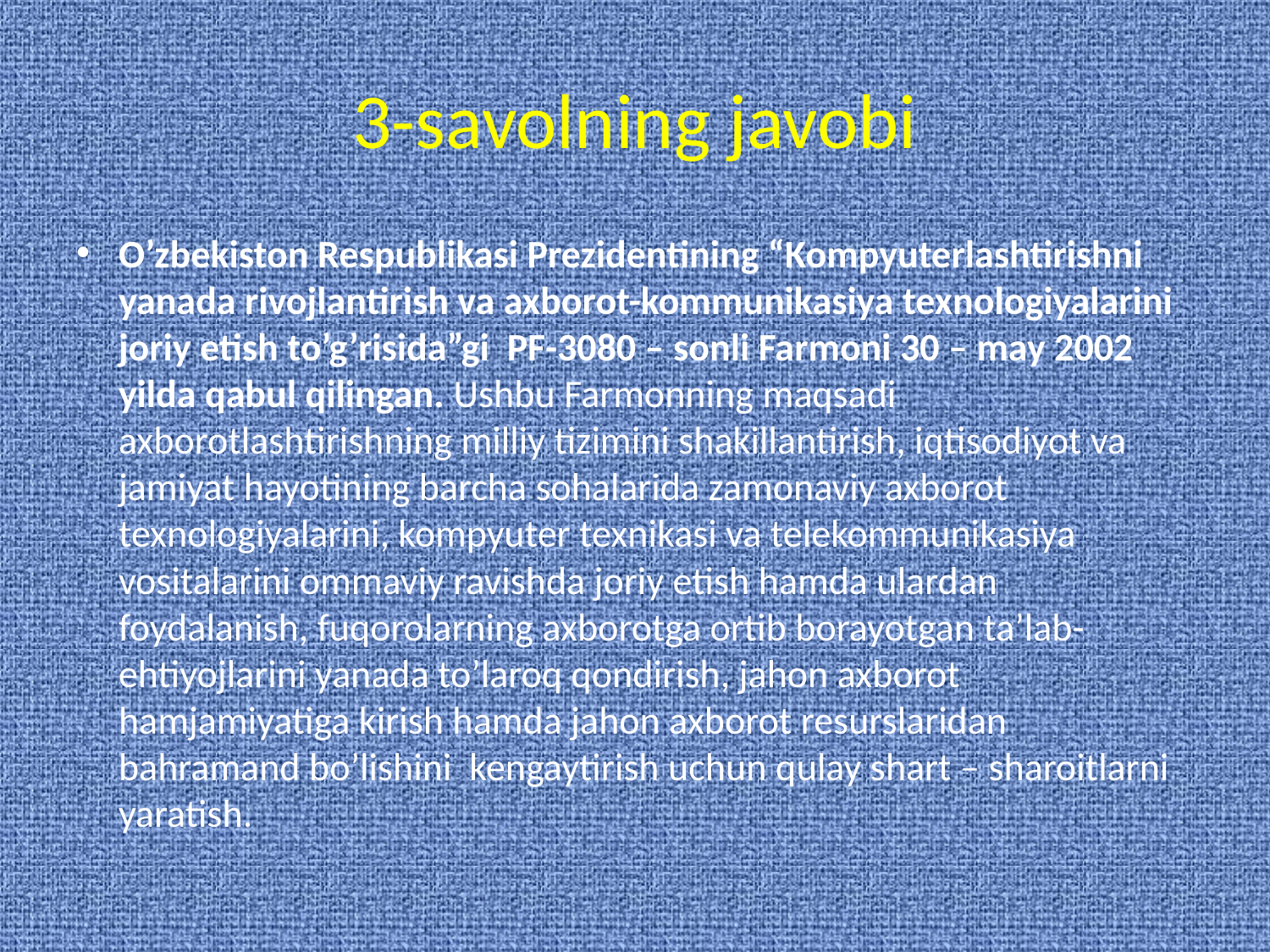

# 3-savolning javobi
O’zbekiston Respublikasi Prezidentining “Kompyuterlashtirishni yanada rivojlantirish va axborot-kommunikasiya texnologiyalarini joriy etish to’g’risida”gi  PF-3080 – sonli Farmoni 30 – may 2002 yilda qabul qilingan. Ushbu Farmonning maqsadi axborotlashtirishning milliy tizimini shakillantirish, iqtisodiyot va jamiyat hayotining barcha sohalarida zamonaviy axborot texnologiyalarini, kompyuter texnikasi va telekommunikasiya vositalarini ommaviy ravishda joriy etish hamda ulardan foydalanish, fuqorolarning axborotga ortib borayotgan ta’lab-ehtiyojlarini yanada to’laroq qondirish, jahon axborot hamjamiyatiga kirish hamda jahon axborot resurslaridan bahramand bo’lishini  kengaytirish uchun qulay shart – sharoitlarni yaratish.